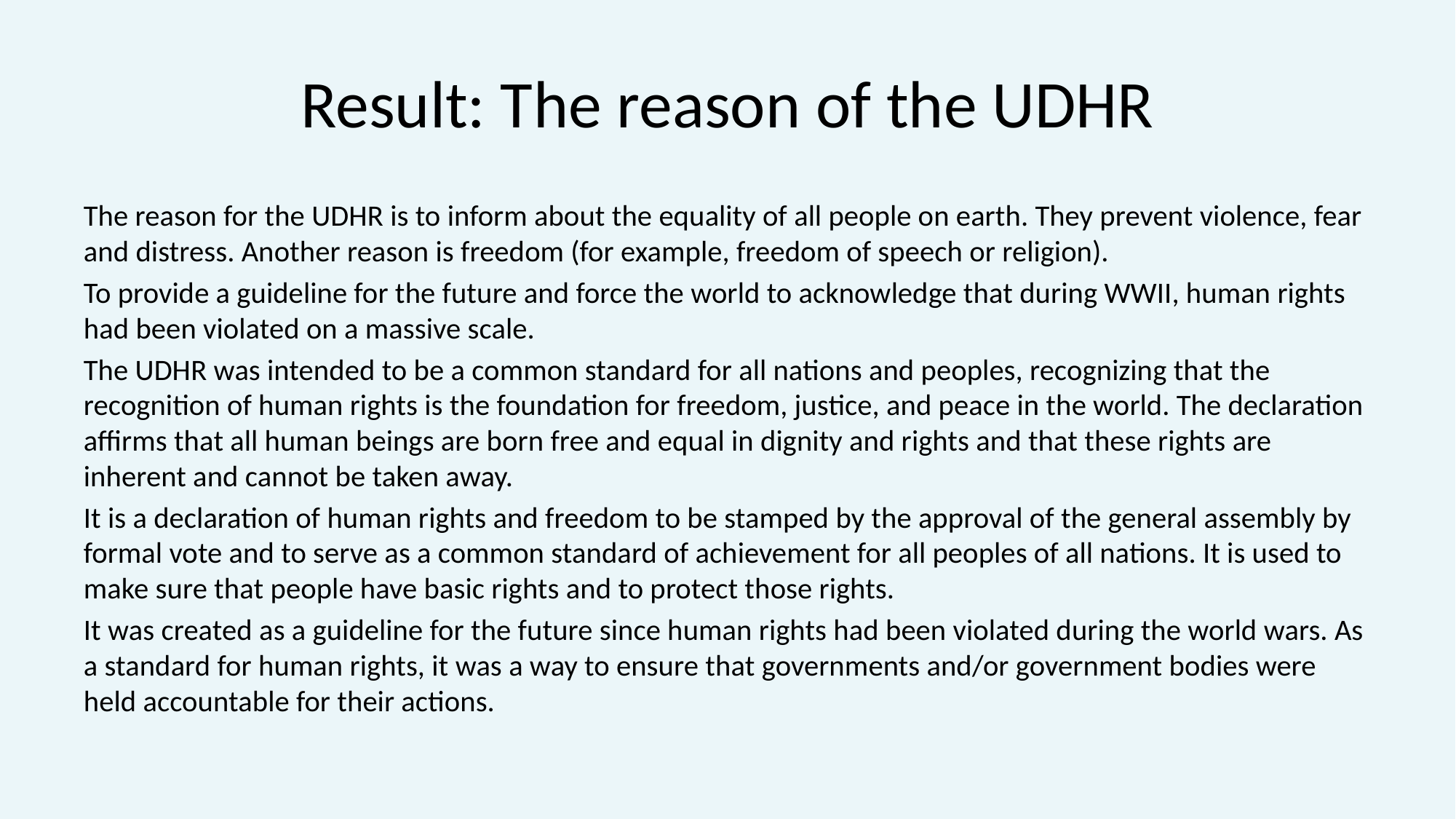

# Result: The reason of the UDHR
The reason for the UDHR is to inform about the equality of all people on earth. They prevent violence, fear and distress. Another reason is freedom (for example, freedom of speech or religion).
To provide a guideline for the future and force the world to acknowledge that during WWII, human rights had been violated on a massive scale.
The UDHR was intended to be a common standard for all nations and peoples, recognizing that the recognition of human rights is the foundation for freedom, justice, and peace in the world. The declaration affirms that all human beings are born free and equal in dignity and rights and that these rights are inherent and cannot be taken away.
It is a declaration of human rights and freedom to be stamped by the approval of the general assembly by formal vote and to serve as a common standard of achievement for all peoples of all nations. It is used to make sure that people have basic rights and to protect those rights.
It was created as a guideline for the future since human rights had been violated during the world wars. As a standard for human rights, it was a way to ensure that governments and/or government bodies were held accountable for their actions.